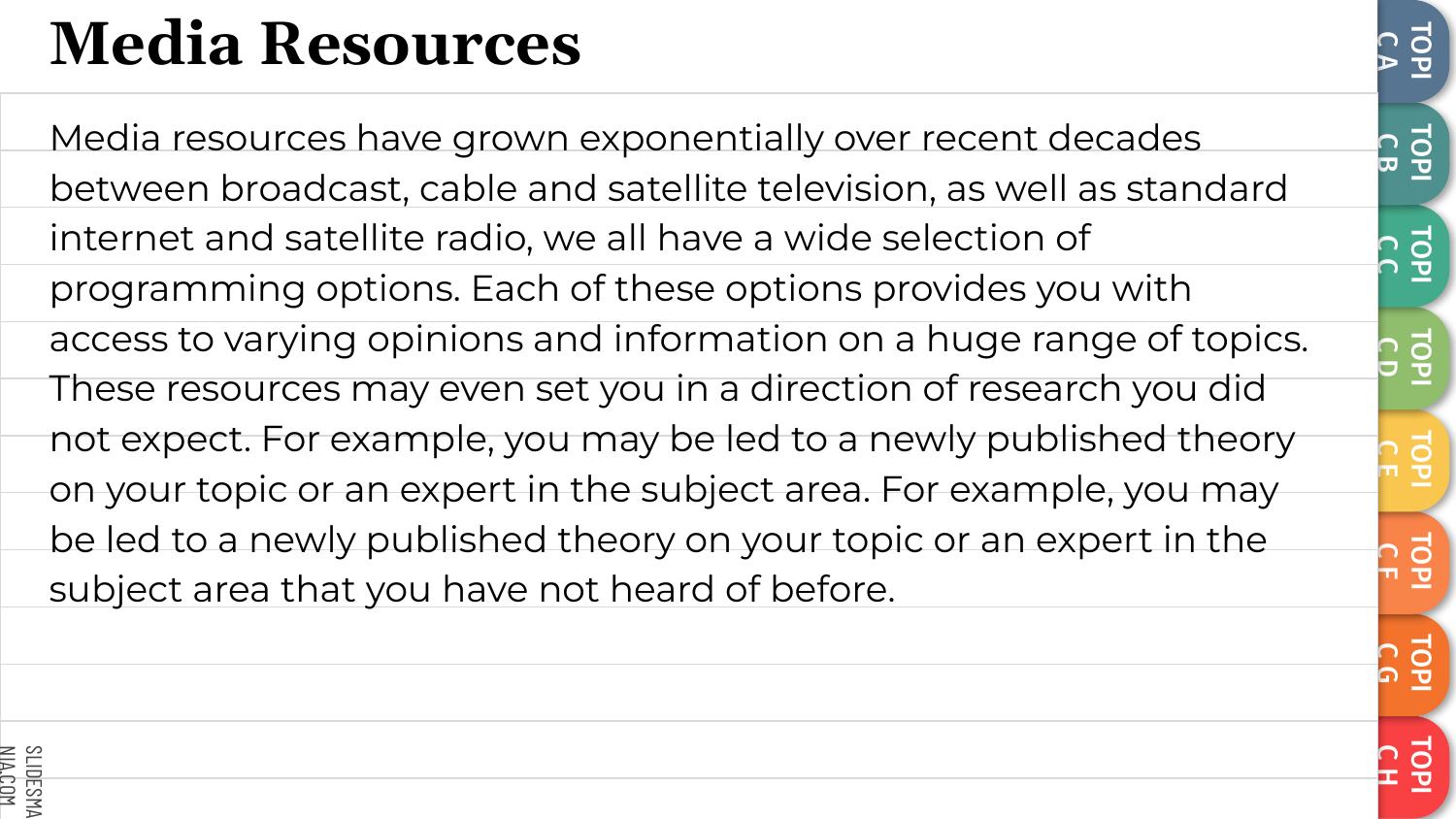

# Media Resources
Media resources have grown exponentially over recent decades between broadcast, cable and satellite television, as well as standard internet and satellite radio, we all have a wide selection of programming options. Each of these options provides you with access to varying opinions and information on a huge range of topics. These resources may even set you in a direction of research you did not expect. For example, you may be led to a newly published theory on your topic or an expert in the subject area. For example, you may be led to a newly published theory on your topic or an expert in the subject area that you have not heard of before.